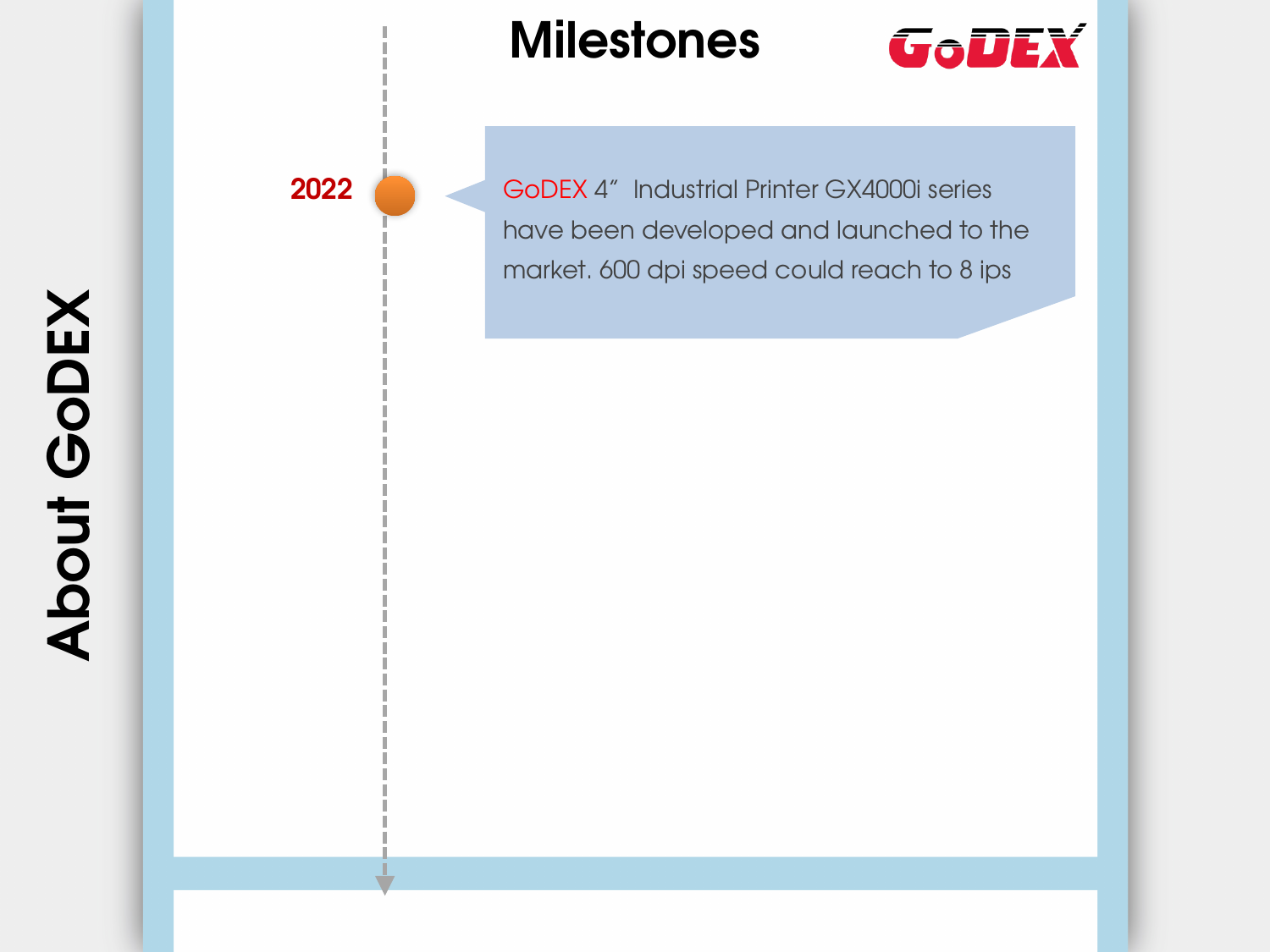

Milestones

GoDEX 4”  Industrial Printer GX4000i series have been developed and launched to the market. 600 dpi speed could reach to 8 ips
2022

About GoDEX